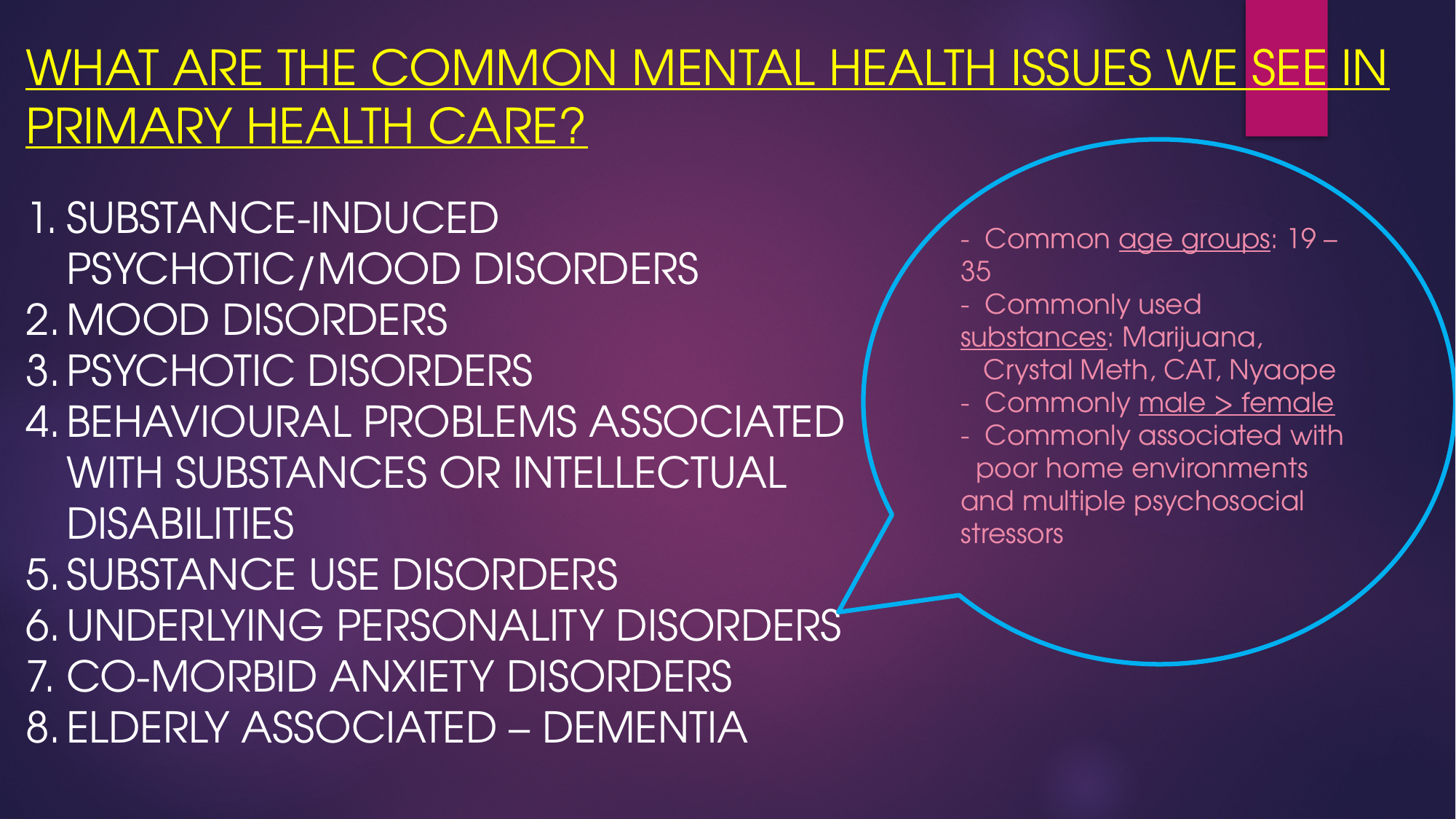

WHAT ARE THE COMMON MENTAL HEALTH ISSUES WE SEE IN PRIMARY HEALTH CARE?
-  Common age groups: 19 – 35
-  Commonly used substances: Marijuana,
   Crystal Meth, CAT, Nyaope
-  Commonly male > female
-  Commonly associated with    poor home environments and multiple psychosocial stressors

SUBSTANCE-INDUCED PSYCHOTIC/MOOD DISORDERS
MOOD DISORDERS
PSYCHOTIC DISORDERS
BEHAVIOURAL PROBLEMS ASSOCIATED WITH SUBSTANCES OR INTELLECTUAL DISABILITIES
SUBSTANCE USE DISORDERS
UNDERLYING PERSONALITY DISORDERS
CO-MORBID ANXIETY DISORDERS
ELDERLY ASSOCIATED – DEMENTIA